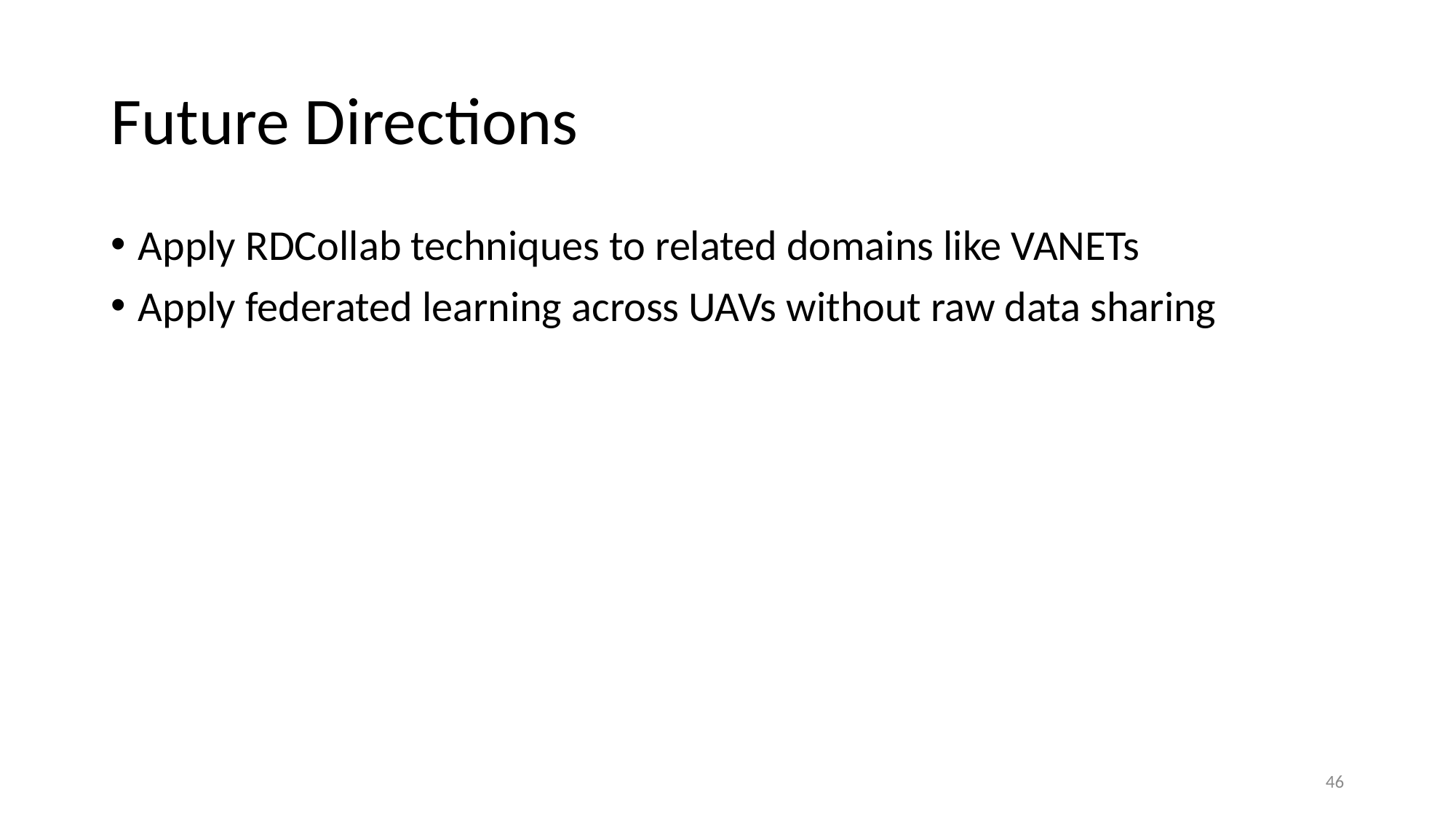

# Future Directions
Apply RDCollab techniques to related domains like VANETs
Apply federated learning across UAVs without raw data sharing

46